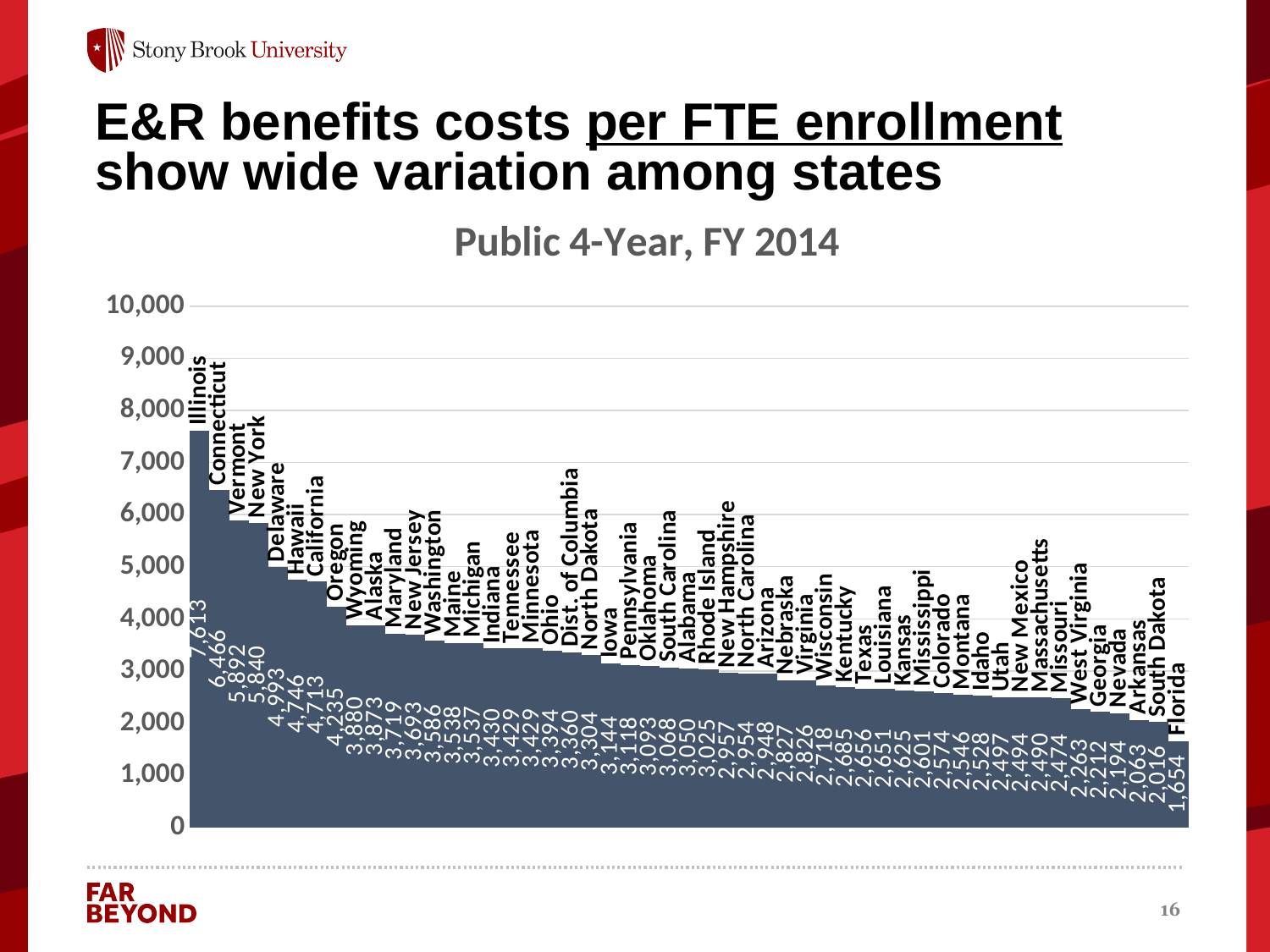

# E&R benefits costs per FTE enrollment show wide variation among states

### Chart: Public 4-Year, FY 2014

| Category | Series 2 | Series 1 |
|---|---|---|
| Illinois | 7613.073539730782 | 7613.073539730782 |
| Connecticut | 6466.360747422618 | 6466.360747422618 |
| Vermont | 5891.837456828587 | 5891.837456828587 |
| New York | 5839.629531671091 | 5839.629531671091 |
| Delaware | 4993.324297546261 | 4993.324297546261 |
| Hawaii | 4745.814992218848 | 4745.814992218848 |
| California | 4713.106509338276 | 4713.106509338276 |
| Oregon | 4235.141568384165 | 4235.141568384165 |
| Wyoming | 3880.098327765659 | 3880.098327765659 |
| Alaska | 3872.7750620655 | 3872.7750620655 |
| Maryland | 3718.835765749174 | 3718.835765749174 |
| New Jersey | 3693.275273772747 | 3693.275273772747 |
| Washington | 3586.454453958065 | 3586.454453958065 |
| Maine | 3538.3286081894075 | 3538.3286081894075 |
| Michigan | 3537.3037910892585 | 3537.3037910892585 |
| Indiana | 3430.2049600357805 | 3430.2049600357805 |
| Tennessee | 3428.76866227363 | 3428.76866227363 |
| Minnesota | 3428.618117767708 | 3428.618117767708 |
| Ohio | 3394.109749070698 | 3394.109749070698 |
| Dist. of Columbia | 3359.689512946785 | 3359.689512946785 |
| North Dakota | 3303.6205280786785 | 3303.6205280786785 |
| Iowa | 3144.2022549547623 | 3144.2022549547623 |
| Pennsylvania | 3118.493780292918 | 3118.493780292918 |
| Oklahoma | 3092.7316015203055 | 3092.7316015203055 |
| South Carolina | 3068.2107034724763 | 3068.2107034724763 |
| Alabama | 3049.724894935304 | 3049.724894935304 |
| Rhode Island | 3024.594964865868 | 3024.594964865868 |
| New Hampshire | 2957.3435260231518 | 2957.3435260231518 |
| North Carolina | 2953.5907872270877 | 2953.5907872270877 |
| Arizona | 2948.434300714224 | 2948.434300714224 |
| Nebraska | 2826.593738624792 | 2826.593738624792 |
| Virginia | 2826.306756670547 | 2826.306756670547 |
| Wisconsin | 2718.153158225203 | 2718.153158225203 |
| Kentucky | 2685.470722383952 | 2685.470722383952 |
| Texas | 2655.7447377141375 | 2655.7447377141375 |
| Louisiana | 2650.8471967836235 | 2650.8471967836235 |
| Kansas | 2625.255326088666 | 2625.255326088666 |
| Mississippi | 2600.627169435422 | 2600.627169435422 |
| Colorado | 2574.362050872616 | 2574.362050872616 |
| Montana | 2545.701416930283 | 2545.701416930283 |
| Idaho | 2528.245884819103 | 2528.245884819103 |
| Utah | 2496.8897184905554 | 2496.8897184905554 |
| New Mexico | 2494.087821176606 | 2494.087821176606 |
| Massachusetts | 2489.9616278035583 | 2489.9616278035583 |
| Missouri | 2474.282453346851 | 2474.282453346851 |
| West Virginia | 2263.0427136643043 | 2263.0427136643043 |
| Georgia | 2212.266329425521 | 2212.266329425521 |
| Nevada | 2193.5750523200486 | 2193.5750523200486 |
| Arkansas | 2062.528874380064 | 2062.528874380064 |
| South Dakota | 2016.3082682389002 | 2016.3082682389002 |
| Florida | 1654.1117889583807 | 1654.1117889583807 |
16